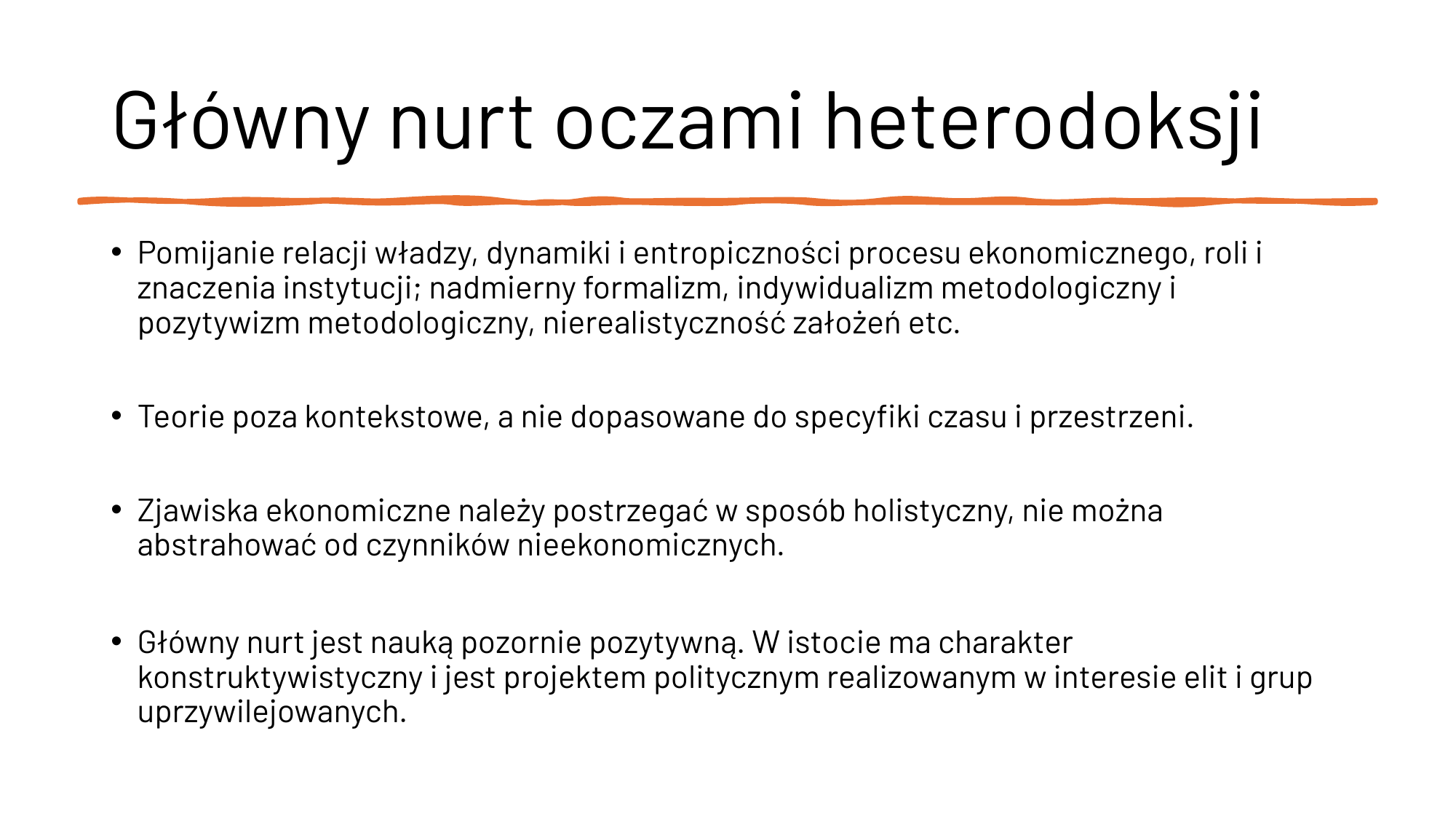

# Główny nurt oczami heterodoksji

Pomijanie relacji władzy, dynamiki i entropiczności procesu ekonomicznego, roli i znaczenia instytucji; nadmierny formalizm, indywidualizm metodologiczny i pozytywizm metodologiczny, nierealistyczność założeń etc.

Teorie poza kontekstowe, a nie dopasowane do specyfiki czasu i przestrzeni.

Zjawiska ekonomiczne należy postrzegać w sposób holistyczny, nie można abstrahować od czynników nieekonomicznych.

Główny nurt jest nauką pozornie pozytywną. W istocie ma charakter konstruktywistyczny i jest projektem politycznym realizowanym w interesie elit i grup uprzywilejowanych.